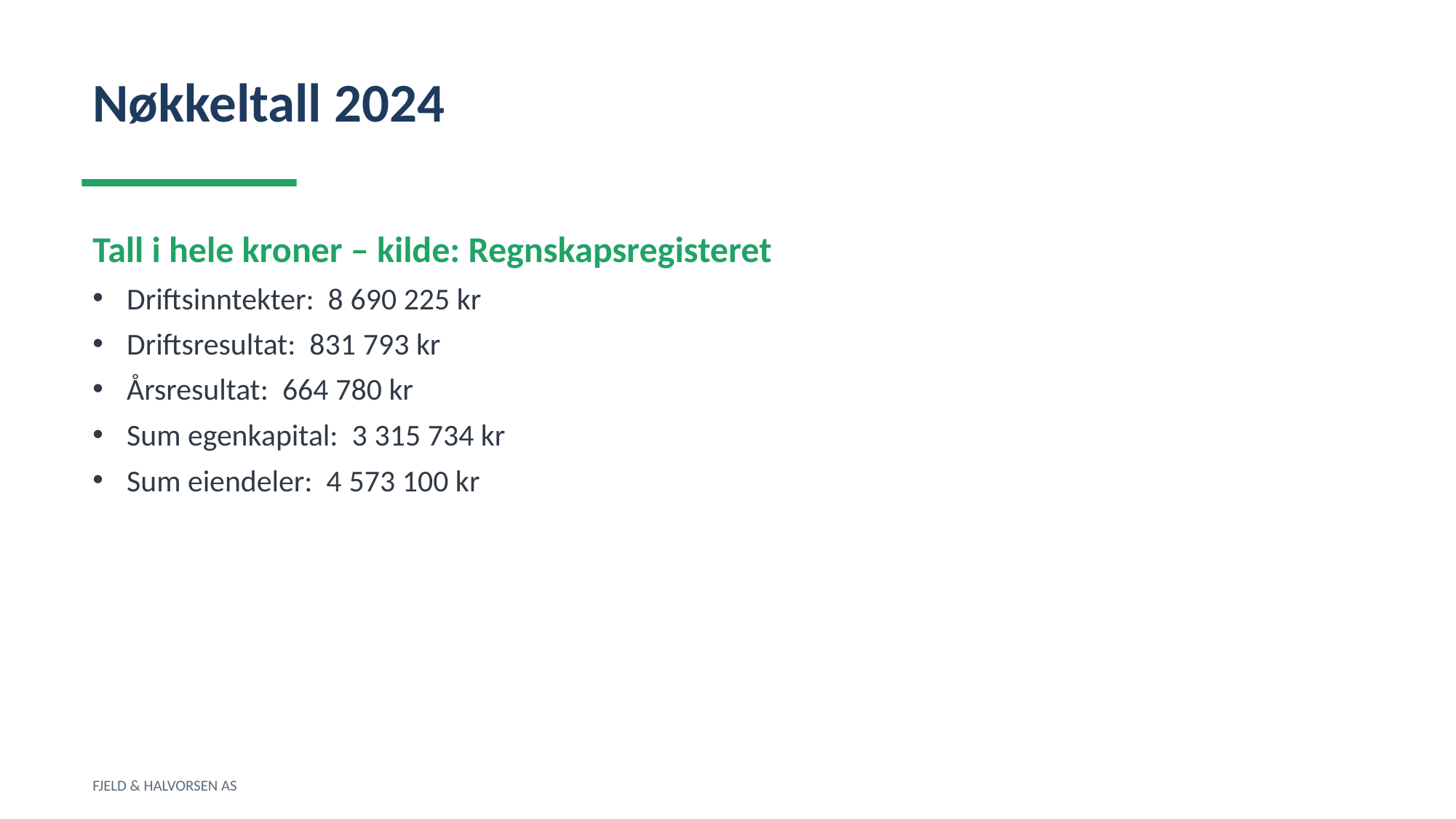

Nøkkeltall 2024

Tall i hele kroner – kilde: Regnskapsregisteret
Driftsinntekter:  8 690 225 kr
Driftsresultat:  831 793 kr
Årsresultat:  664 780 kr
Sum egenkapital:  3 315 734 kr
Sum eiendeler:  4 573 100 kr
FJELD & HALVORSEN AS